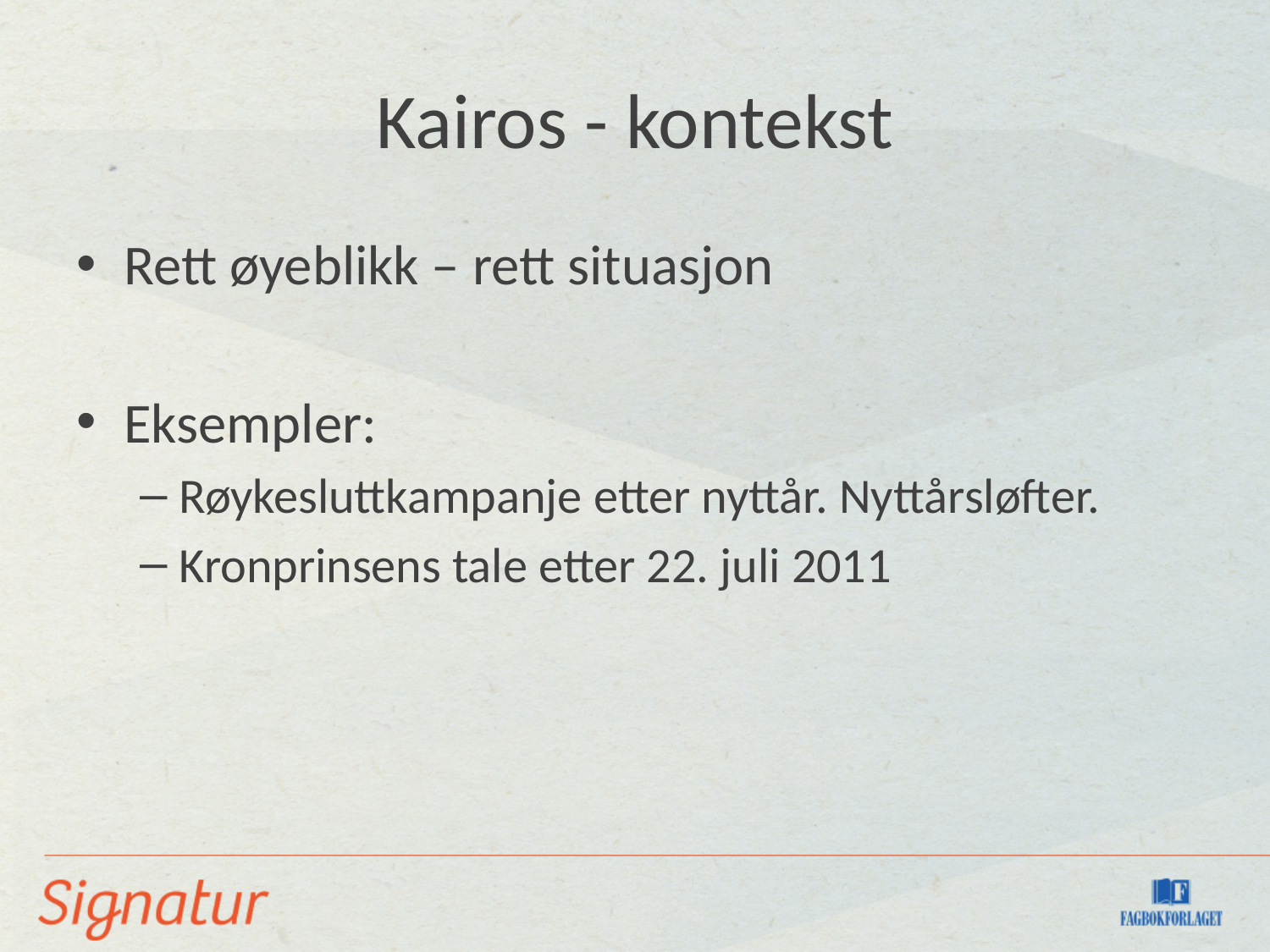

# Kairos - kontekst
Rett øyeblikk – rett situasjon

Eksempler:
Røykesluttkampanje etter nyttår. Nyttårsløfter.
Kronprinsens tale etter 22. juli 2011